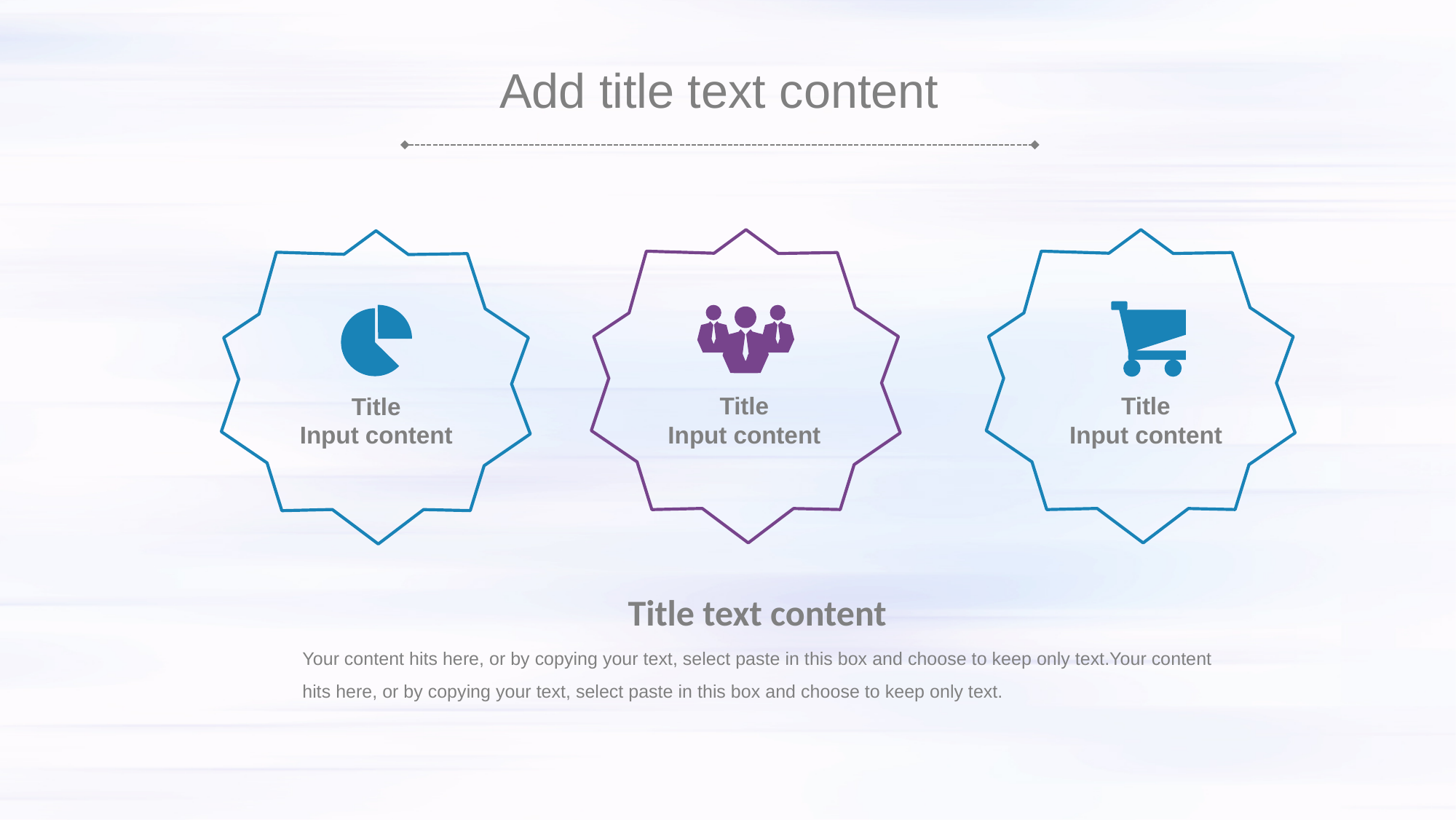

Add title text content

Title
Input content
Title
Input content
Title
Input content
Title text content
Your content hits here, or by copying your text, select paste in this box and choose to keep only text.Your content hits here, or by copying your text, select paste in this box and choose to keep only text.